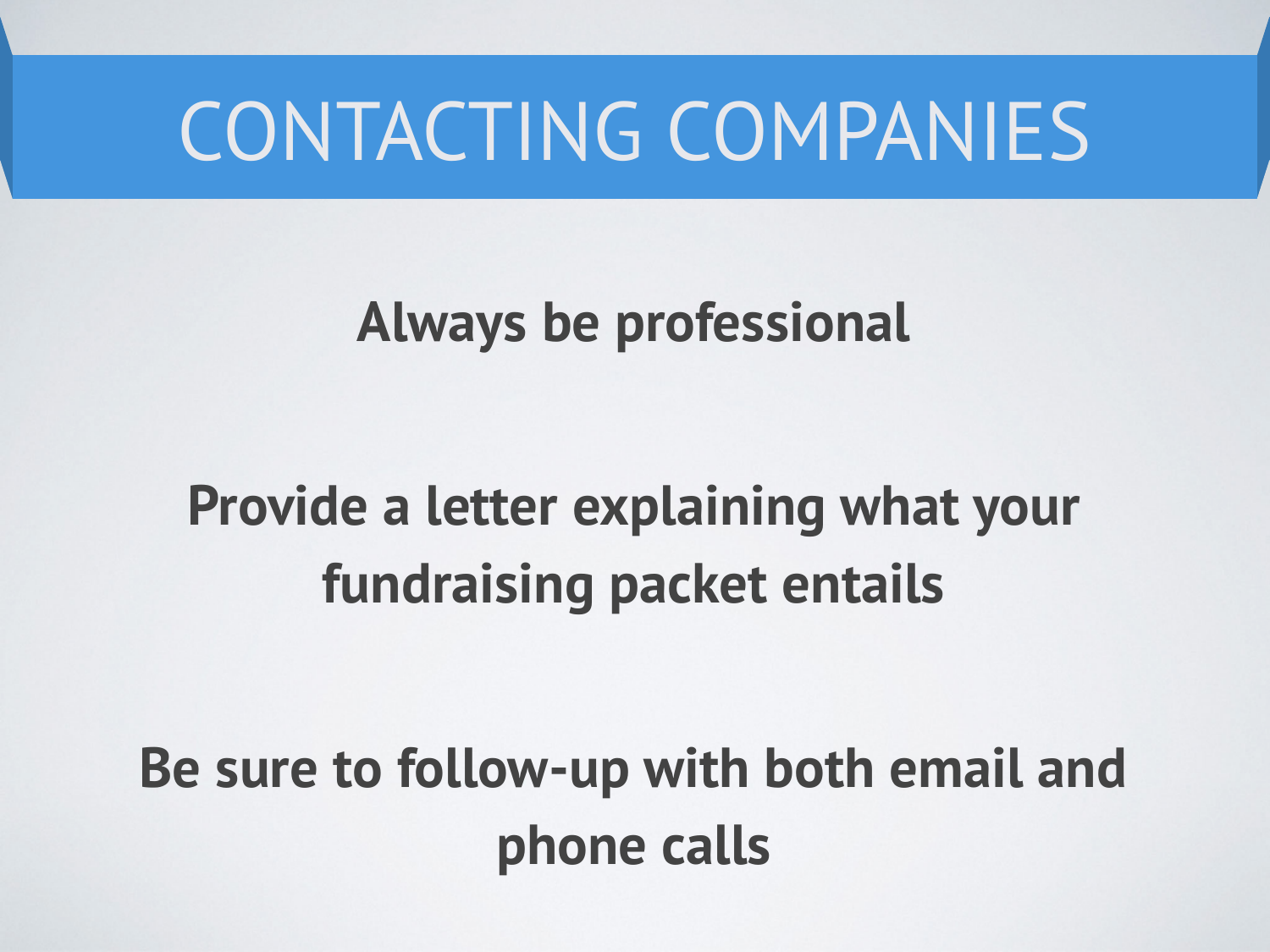

CONTACTING COMPANIES

Always be professional

Provide a letter explaining what your fundraising packet entails

Be sure to follow-up with both email and phone calls